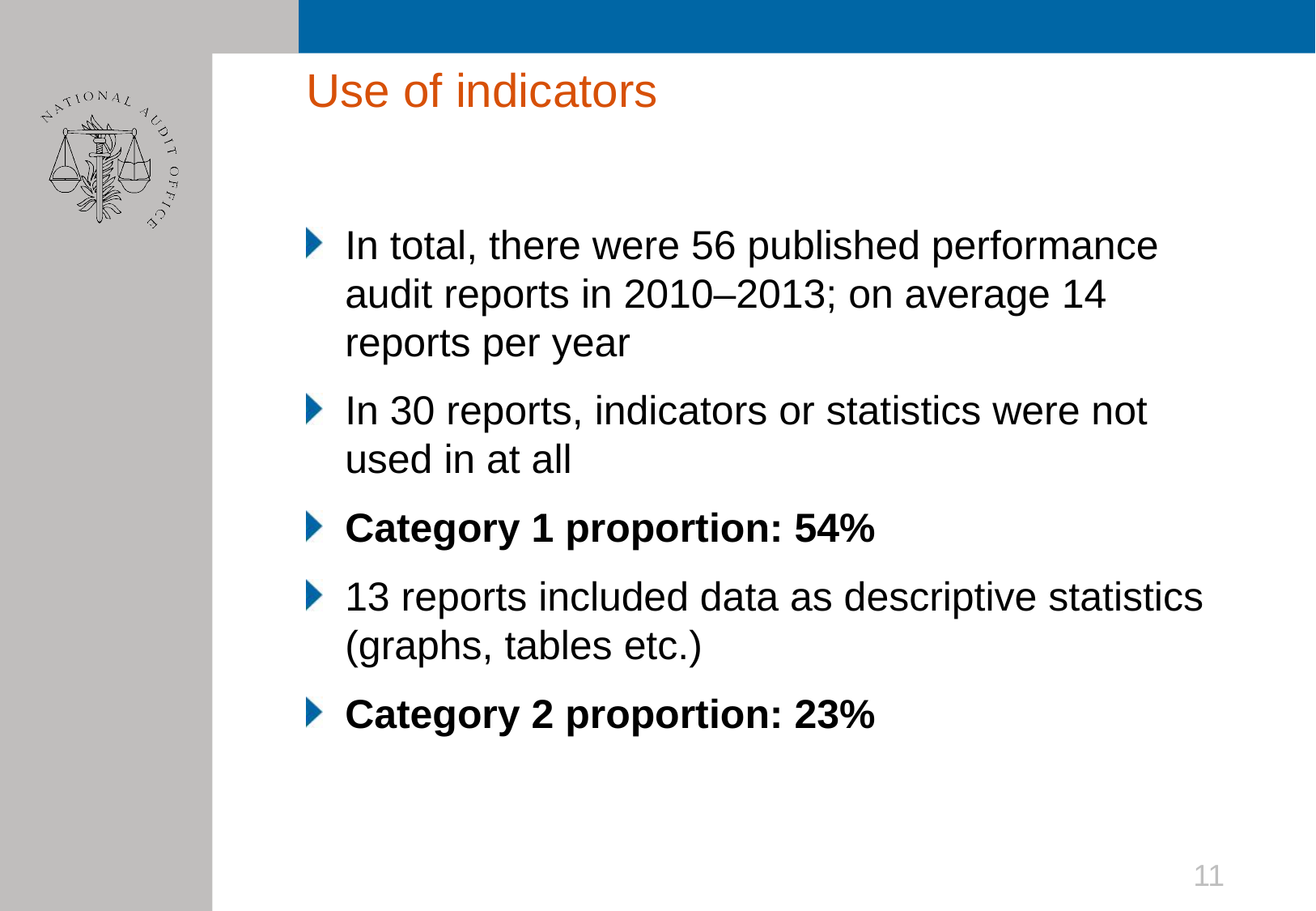

# Use of indicators
In total, there were 56 published performance audit reports in 2010–2013; on average 14 reports per year
In 30 reports, indicators or statistics were not used in at all
Category 1 proportion: 54%
13 reports included data as descriptive statistics (graphs, tables etc.)
Category 2 proportion: 23%
11